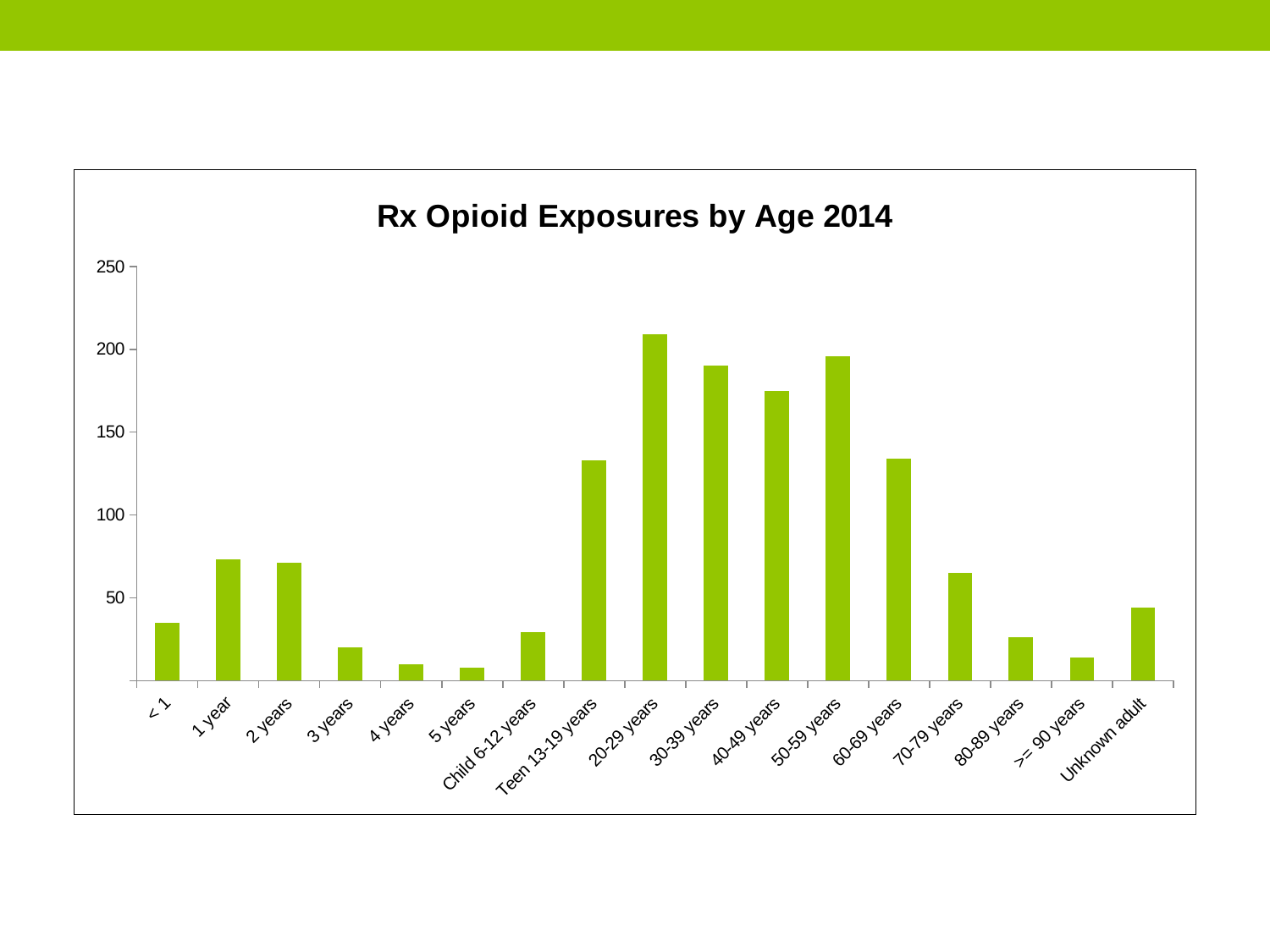

### Chart: Rx Opioid Exposures by Age 2014

| Category |  |
|---|---|
| < 1 | 35.0 |
| 1 year | 73.0 |
| 2 years | 71.0 |
| 3 years | 20.0 |
| 4 years | 10.0 |
| 5 years | 8.0 |
| Child 6-12 years | 29.0 |
| Teen 13-19 years | 133.0 |
| 20-29 years | 209.0 |
| 30-39 years | 190.0 |
| 40-49 years | 175.0 |
| 50-59 years | 196.0 |
| 60-69 years | 134.0 |
| 70-79 years | 65.0 |
| 80-89 years | 26.0 |
| >= 90 years | 14.0 |
| Unknown adult | 44.0 |